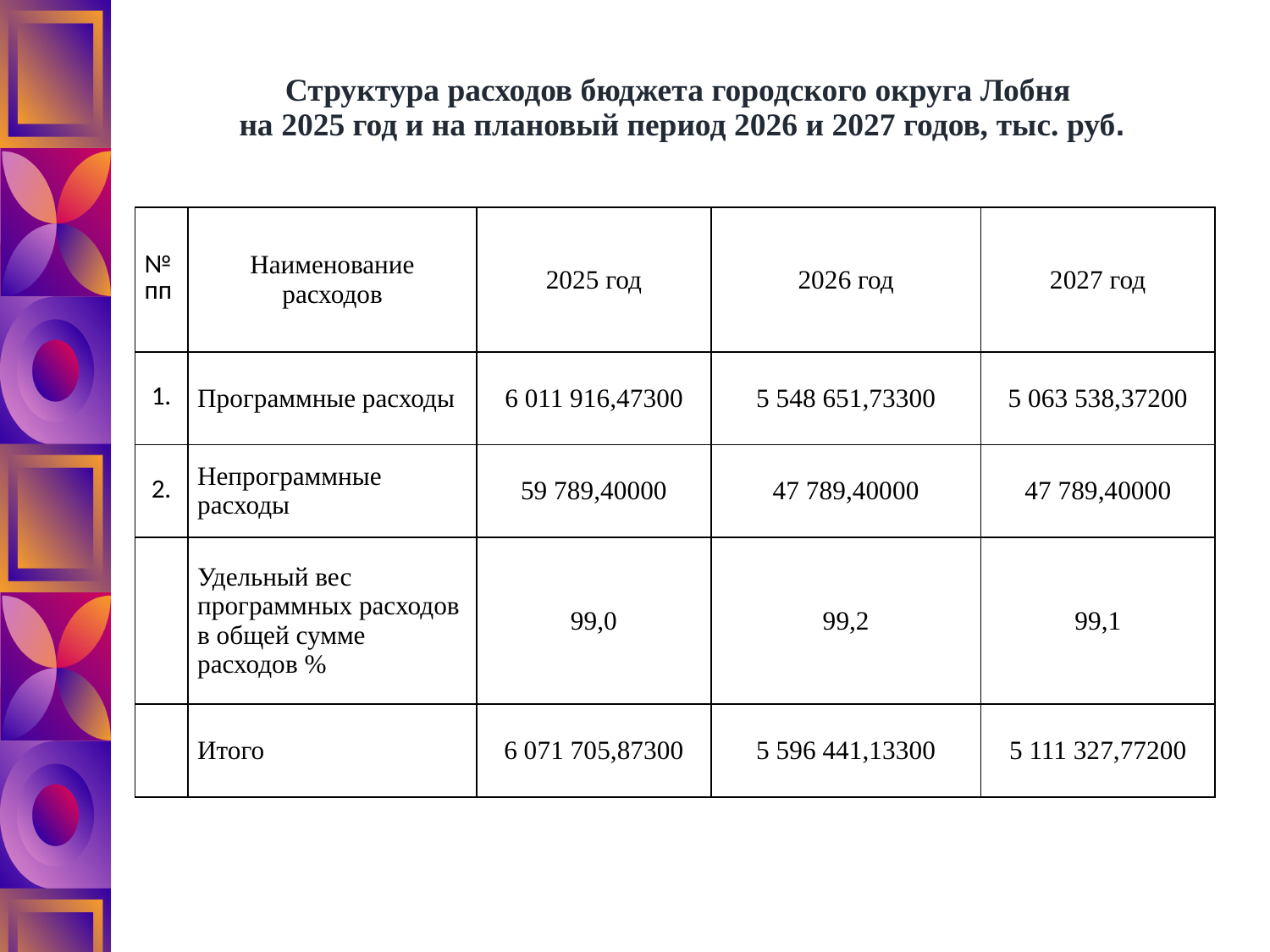

# Структура расходов бюджета городского округа Лобня на 2025 год и на плановый период 2026 и 2027 годов, тыс. руб.
| № пп | Наименование расходов | 2025 год | 2026 год | 2027 год |
| --- | --- | --- | --- | --- |
| 1. | Программные расходы | 6 011 916,47300 | 5 548 651,73300 | 5 063 538,37200 |
| 2. | Непрограммные расходы | 59 789,40000 | 47 789,40000 | 47 789,40000 |
|  | Удельный вес программных расходов в общей сумме расходов % | 99,0 | 99,2 | 99,1 |
|  | Итого | 6 071 705,87300 | 5 596 441,13300 | 5 111 327,77200 |